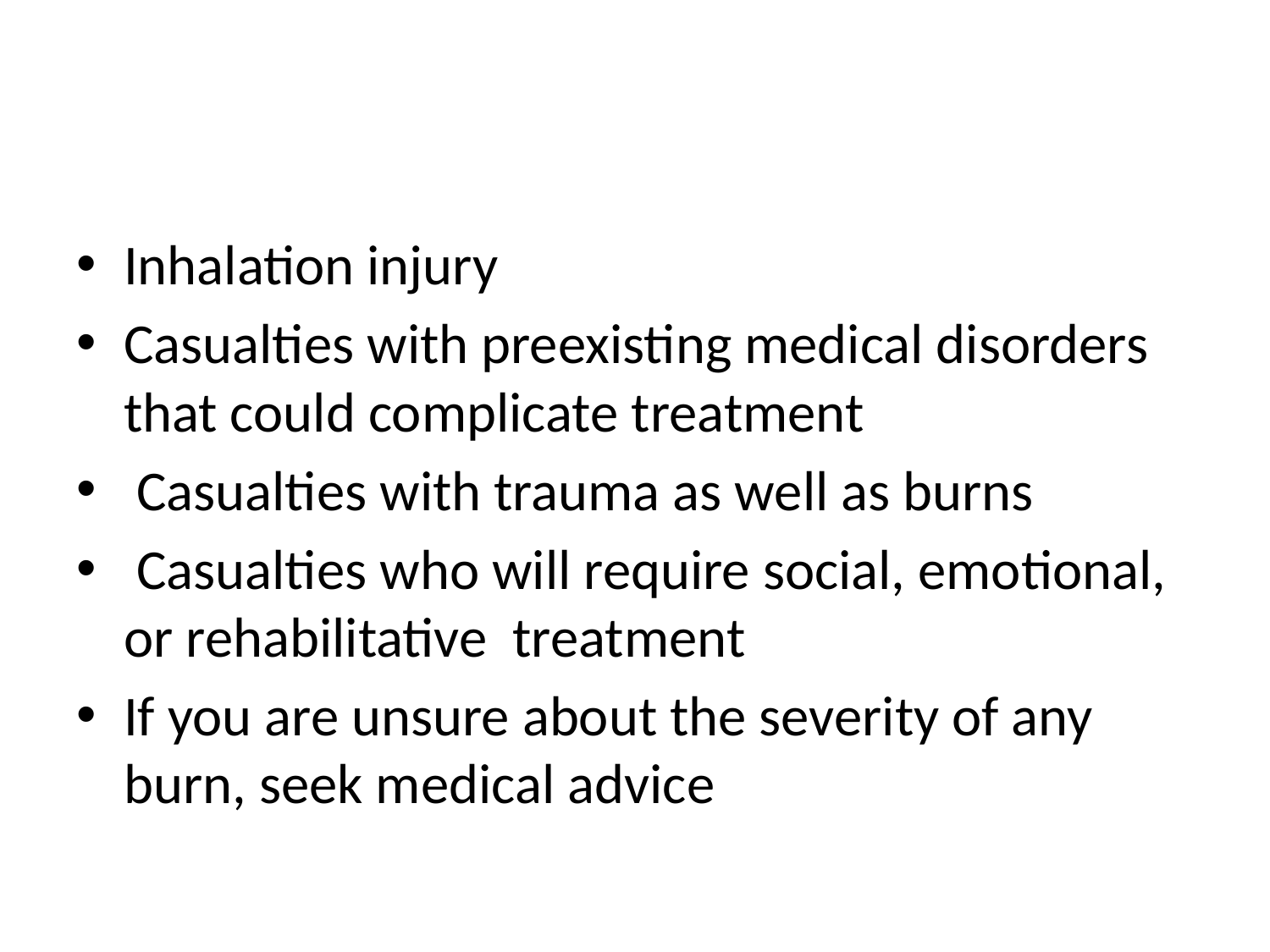

#
Inhalation injury
Casualties with preexisting medical disorders that could complicate treatment
 Casualties with trauma as well as burns
 Casualties who will require social, emotional, or rehabilitative  treatment
If you are unsure about the severity of any burn, seek medical advice